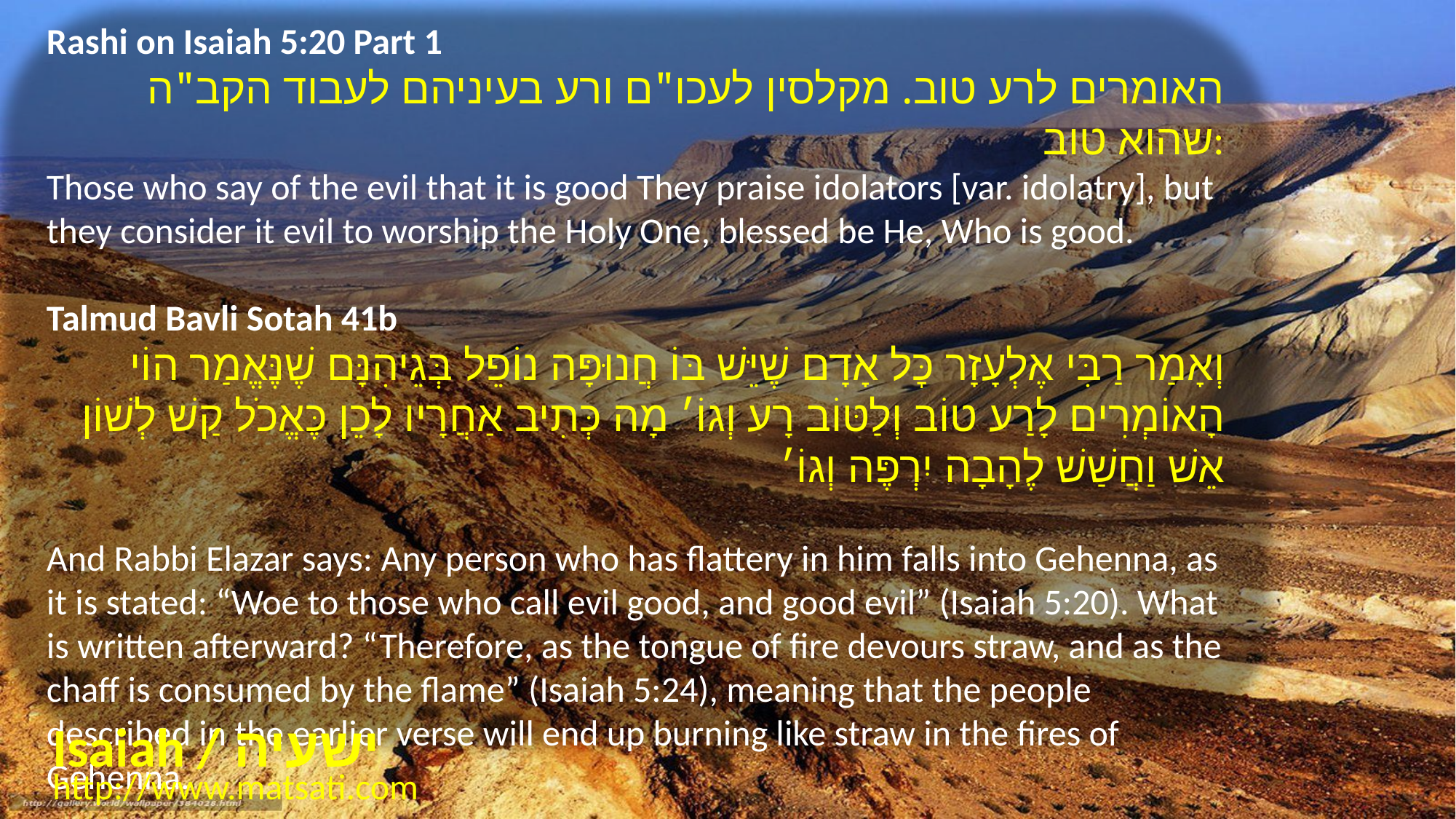

Rashi on Isaiah 5:20 Part 1
האומרים לרע טוב. מקלסין לעכו"ם ורע בעיניהם לעבוד הקב"ה שהוא טוב:
Those who say of the evil that it is good They praise idolators [var. idolatry], but they consider it evil to worship the Holy One, blessed be He, Who is good.

Talmud Bavli Sotah 41b
וְאָמַר רַבִּי אֶלְעָזָר כׇּל אָדָם שֶׁיֵּשׁ בּוֹ חֲנוּפָּה נוֹפֵל בְּגֵיהִנָּם שֶׁנֶּאֱמַר הוֹי הָאוֹמְרִים לָרַע טוֹב וְלַטּוֹב רָע וְגוֹ׳ מָה כְּתִיב אַחֲרָיו לָכֵן כֶּאֱכֹל קַשׁ לְשׁוֹן אֵשׁ וַחֲשַׁשׁ לֶהָבָה יִרְפֶּה וְגוֹ׳

And Rabbi Elazar says: Any person who has flattery in him falls into Gehenna, as it is stated: “Woe to those who call evil good, and good evil” (Isaiah 5:20). What is written afterward? “Therefore, as the tongue of fire devours straw, and as the chaff is consumed by the flame” (Isaiah 5:24), meaning that the people described in the earlier verse will end up burning like straw in the fires of Gehenna.

Isaiah / ישעיה
http://www.matsati.com